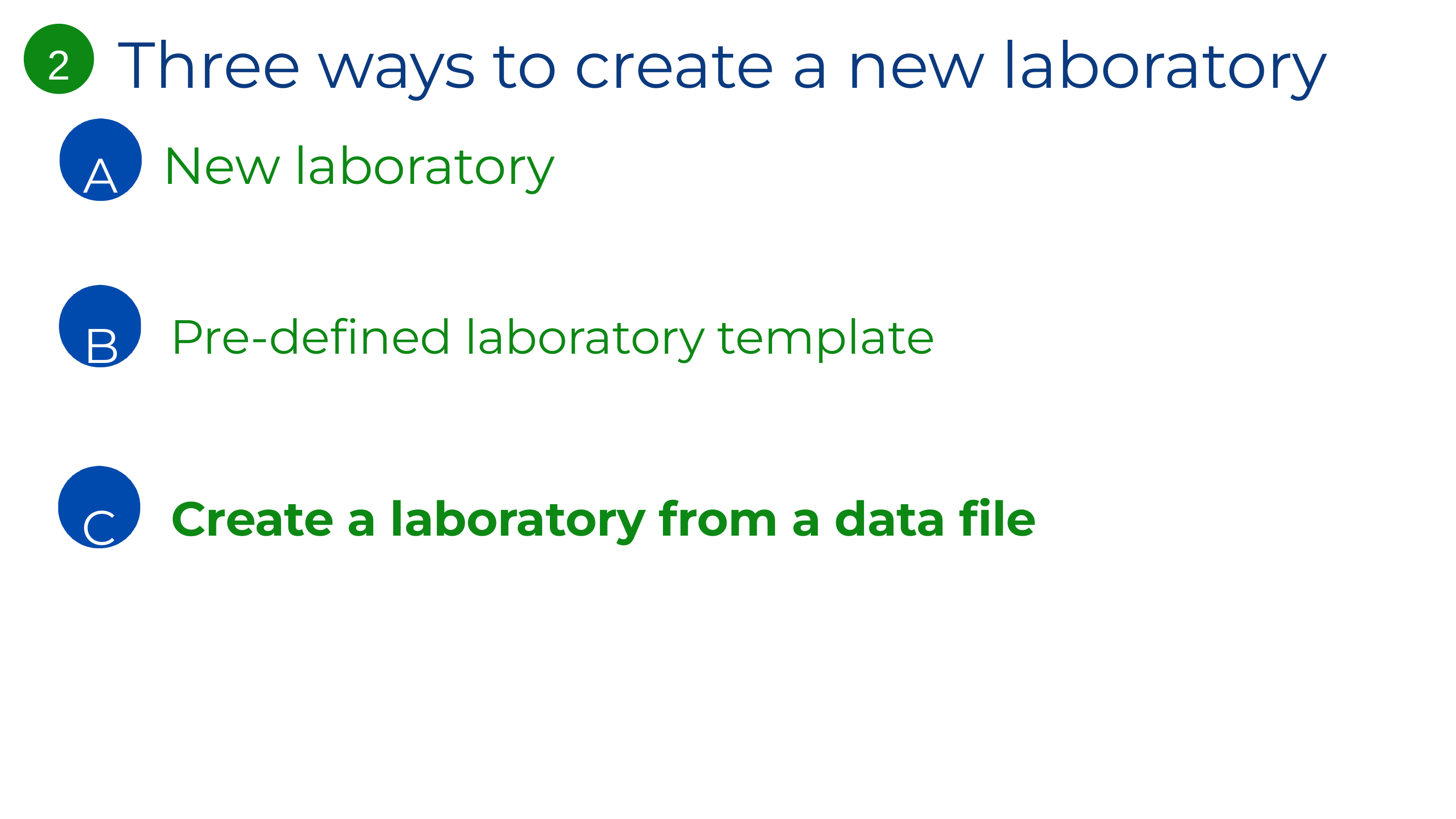

Three ways to create a new laboratory
2

A

New laboratory
B

Pre-defined laboratory template
C

Create a laboratory from a data file